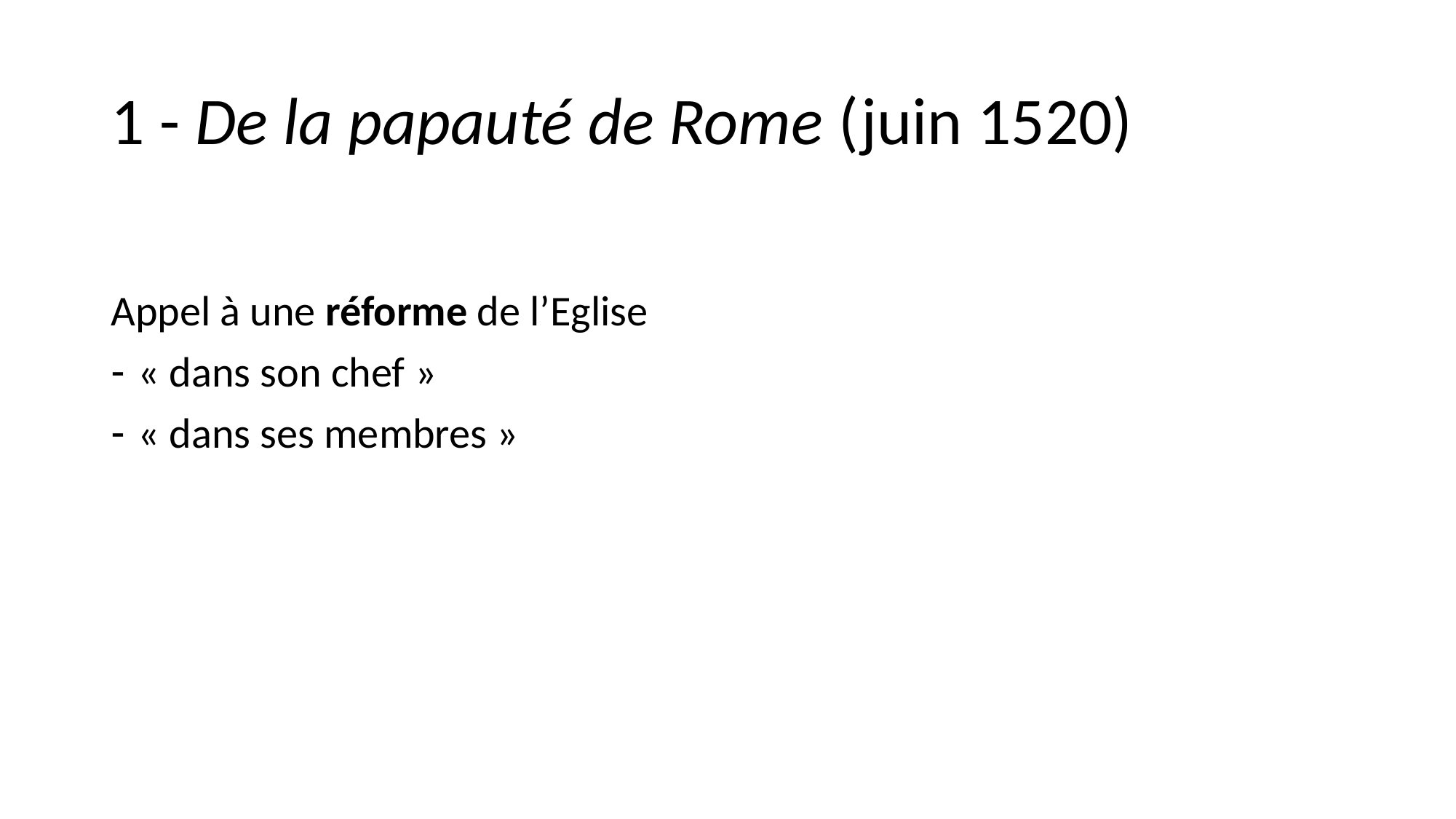

# 1 - De la papauté de Rome (juin 1520)

Appel à une réforme de l’Eglise
« dans son chef »
« dans ses membres »